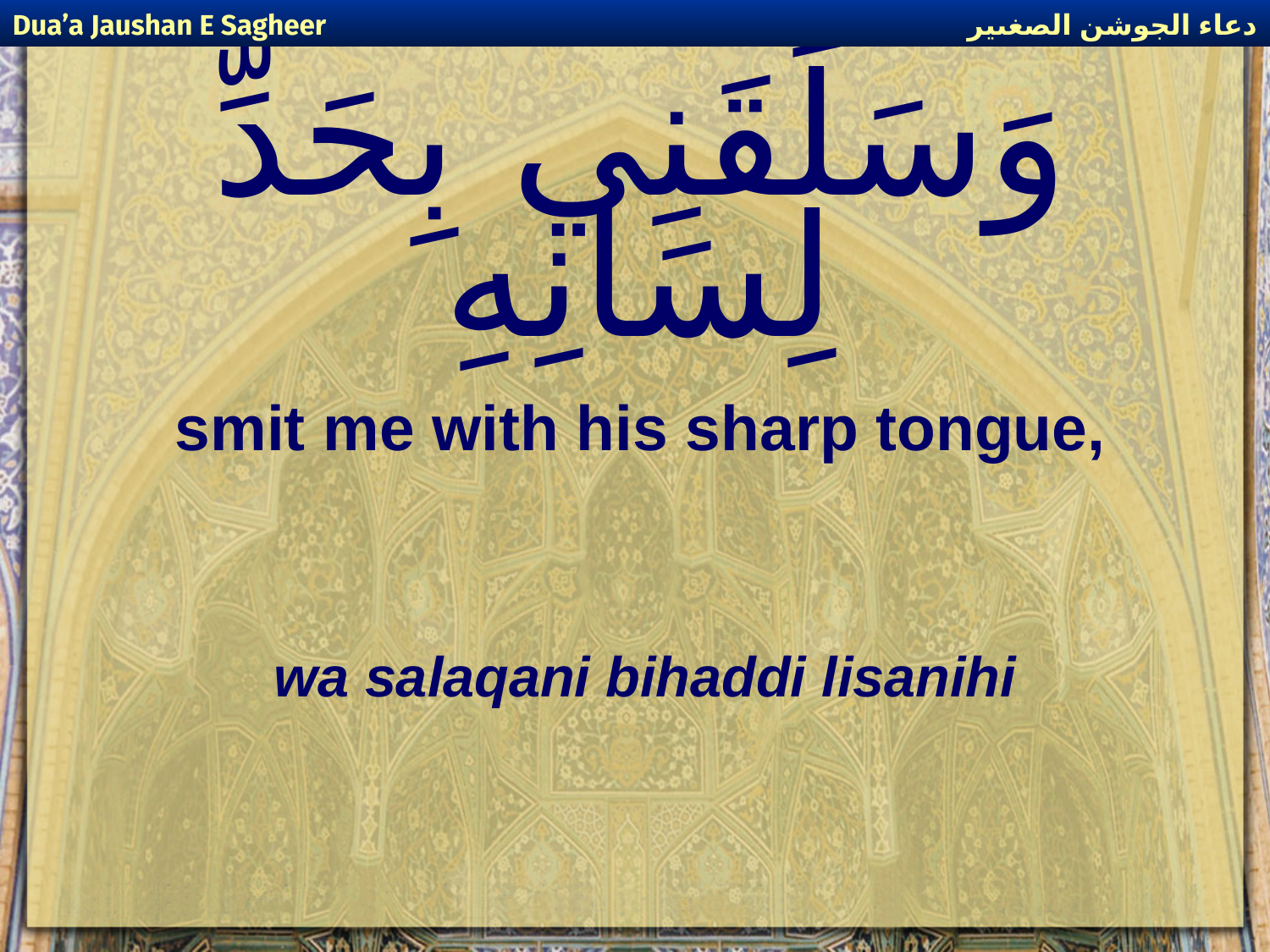

دعاء الجوشن الصغىير
Dua’a Jaushan E Sagheer
# وَسَلَقَنِي بِحَدِّ لِسَانِهِ
smit me with his sharp tongue,
wa salaqani bihaddi lisanihi